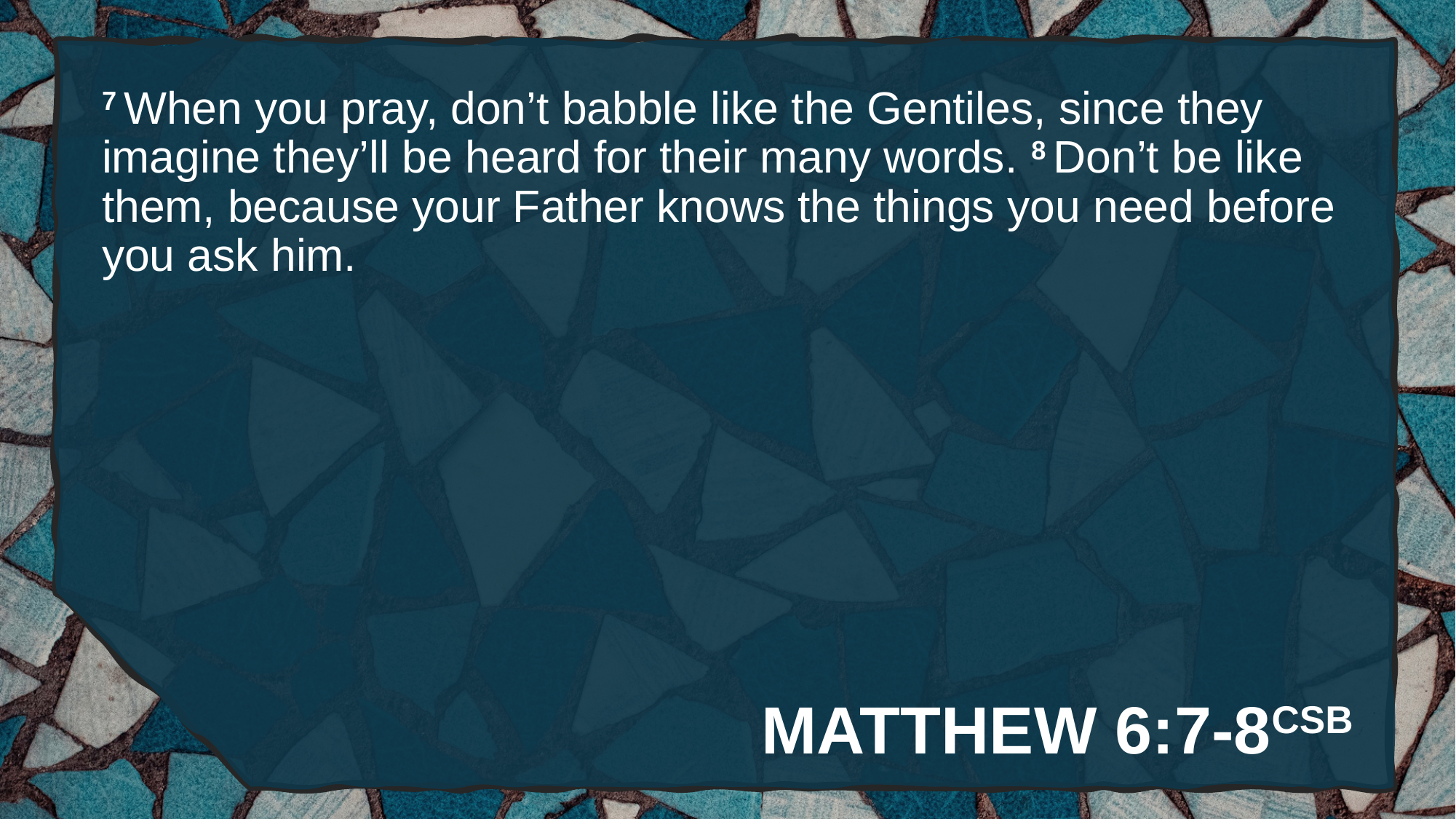

7 When you pray, don’t babble like the Gentiles, since they imagine they’ll be heard for their many words. 8 Don’t be like
them, because your Father knows the things you need before you ask him.
# MATTHEW 6:7-8CSB